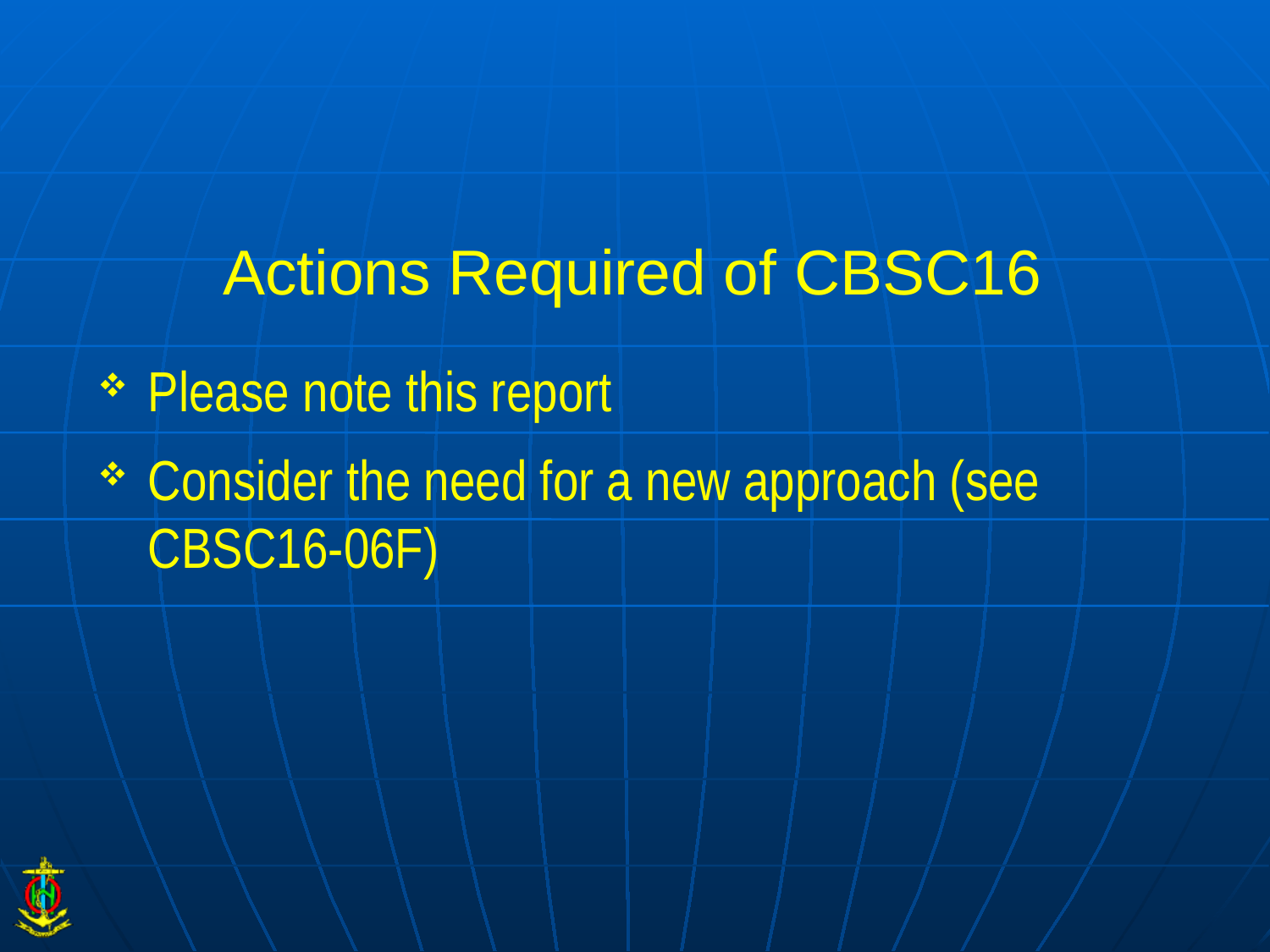

# Actions Required of CBSC16
Please note this report
Consider the need for a new approach (see CBSC16-06F)